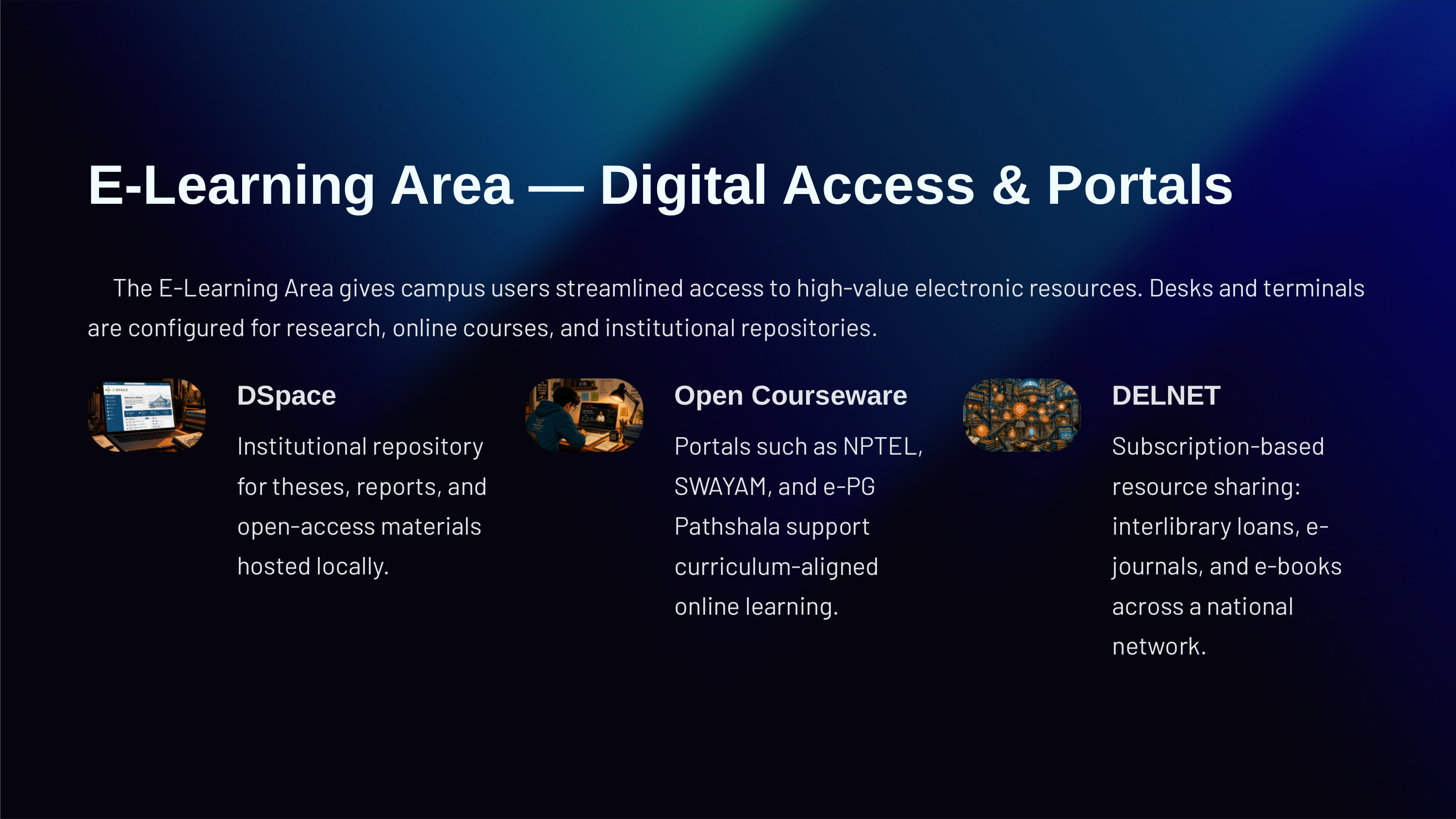

E‑Learning Area — Digital Access & Portals
     The E‑Learning Area gives campus users streamlined access to high-value electronic resources. Desks and terminals are configured for research, online courses, and institutional repositories.
DSpace
Open Courseware
DELNET

Institutional repository for theses, reports, and open-access materials hosted locally.
Portals such as NPTEL, SWAYAM, and e-PG Pathshala support curriculum-aligned online learning.
Subscription-based resource sharing: interlibrary loans, e-journals, and e-books across a national network.